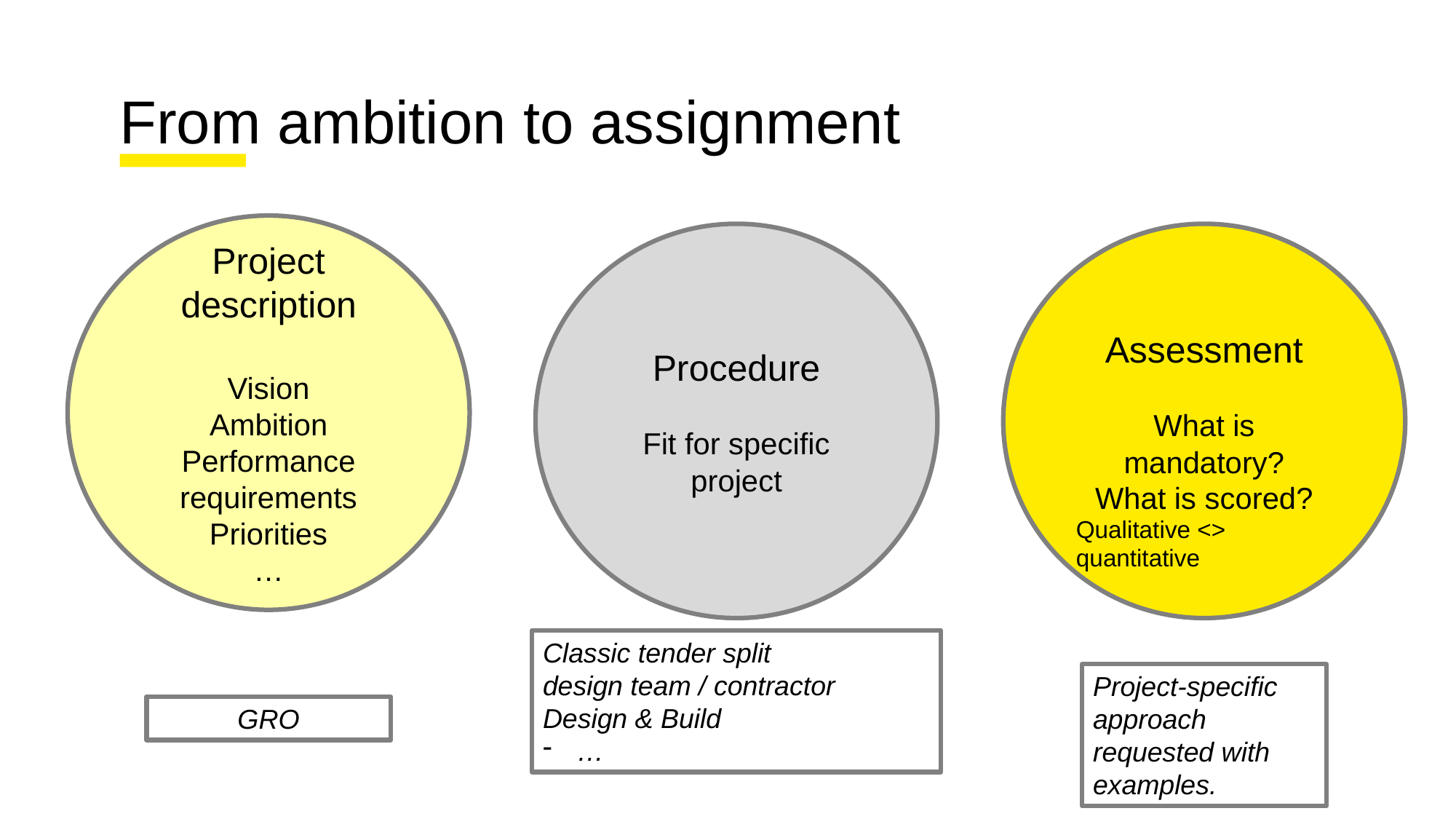

# From ambition to assignment

Project description

Vision
Ambition
Performance requirements
Priorities
…
Procedure

Fit for specific project
Assessment

What is mandatory?
What is scored?
Qualitative <> quantitative
Classic tender split
design team / contractor
Design & Build
…
Project-specific approach requested with examples.
GRO